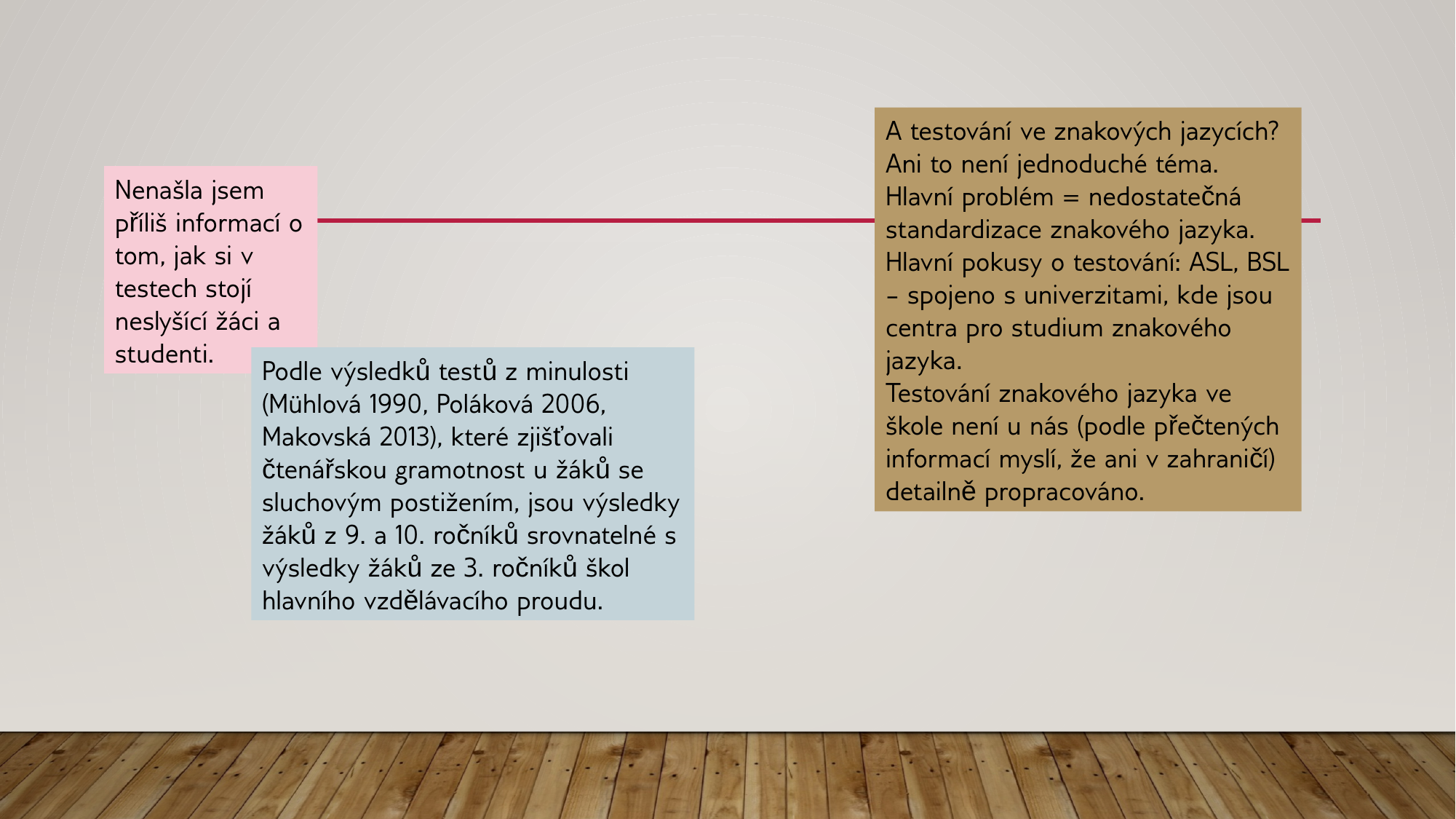

A testování ve znakových jazycích?
Ani to není jednoduché téma.
Hlavní problém = nedostatečná standardizace znakového jazyka.
Hlavní pokusy o testování: ASL, BSL – spojeno s univerzitami, kde jsou centra pro studium znakového jazyka.
Testování znakového jazyka ve škole není u nás (podle přečtených informací myslí, že ani v zahraničí) detailně propracováno.
Nenašla jsem příliš informací o tom, jak si v testech stojí neslyšící žáci a studenti.
Podle výsledků testů z minulosti (Mühlová 1990, Poláková 2006, Makovská 2013), které zjišťovali čtenářskou gramotnost u žáků se sluchovým postižením, jsou výsledky žáků z 9. a 10. ročníků srovnatelné s výsledky žáků ze 3. ročníků škol hlavního vzdělávacího proudu.